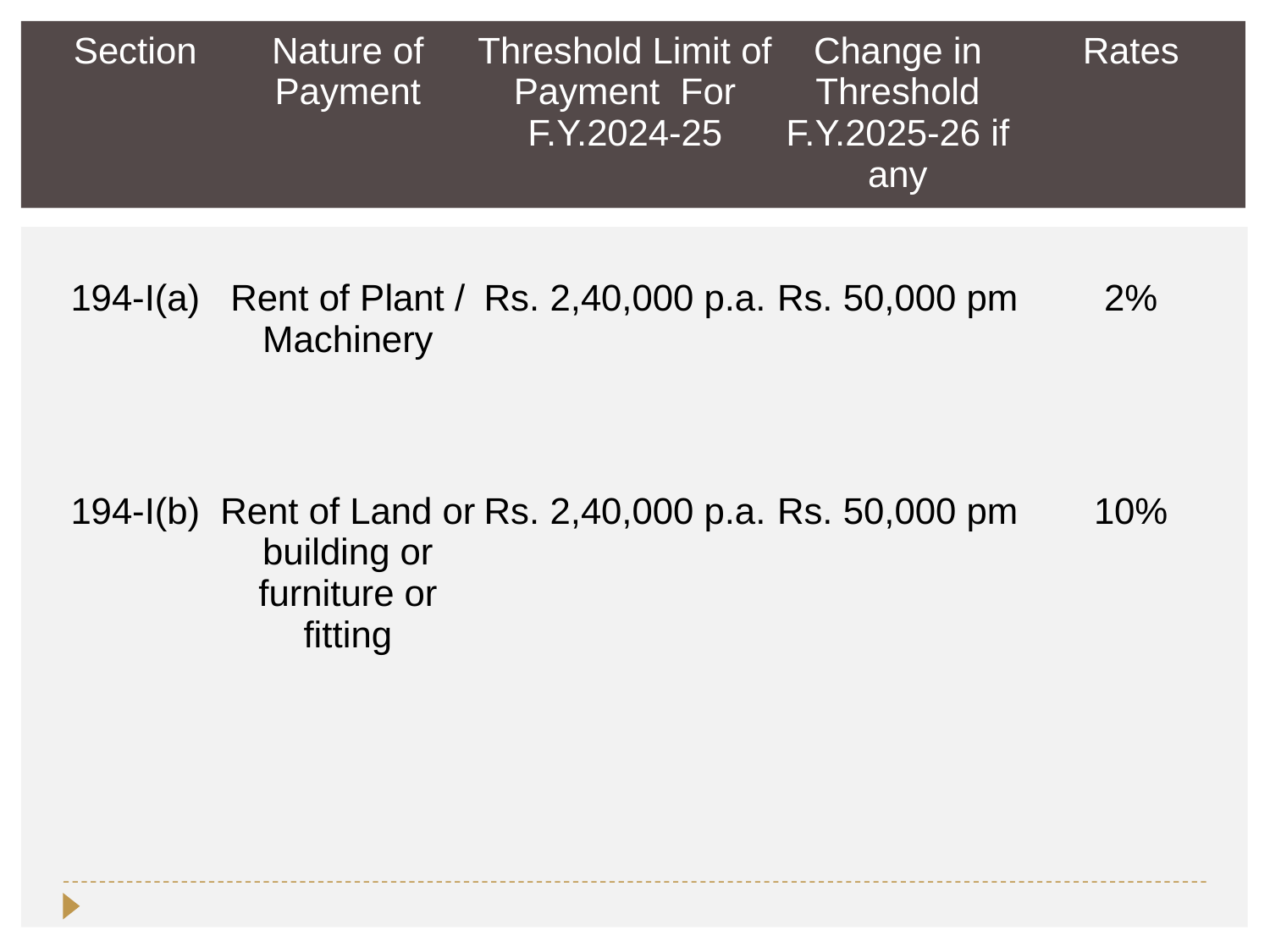

| Section | Nature of Payment | Threshold Limit of Payment For F.Y.2024-25 | Change in Threshold F.Y.2025-26 if any | Rates |
| --- | --- | --- | --- | --- |
| 194-I(a) | Rent of Plant / Machinery | Rs. 2,40,000 p.a. | Rs. 50,000 pm | 2% |
| 194-I(b) | Rent of Land or building or furniture or fitting | Rs. 2,40,000 p.a. | Rs. 50,000 pm | 10% |